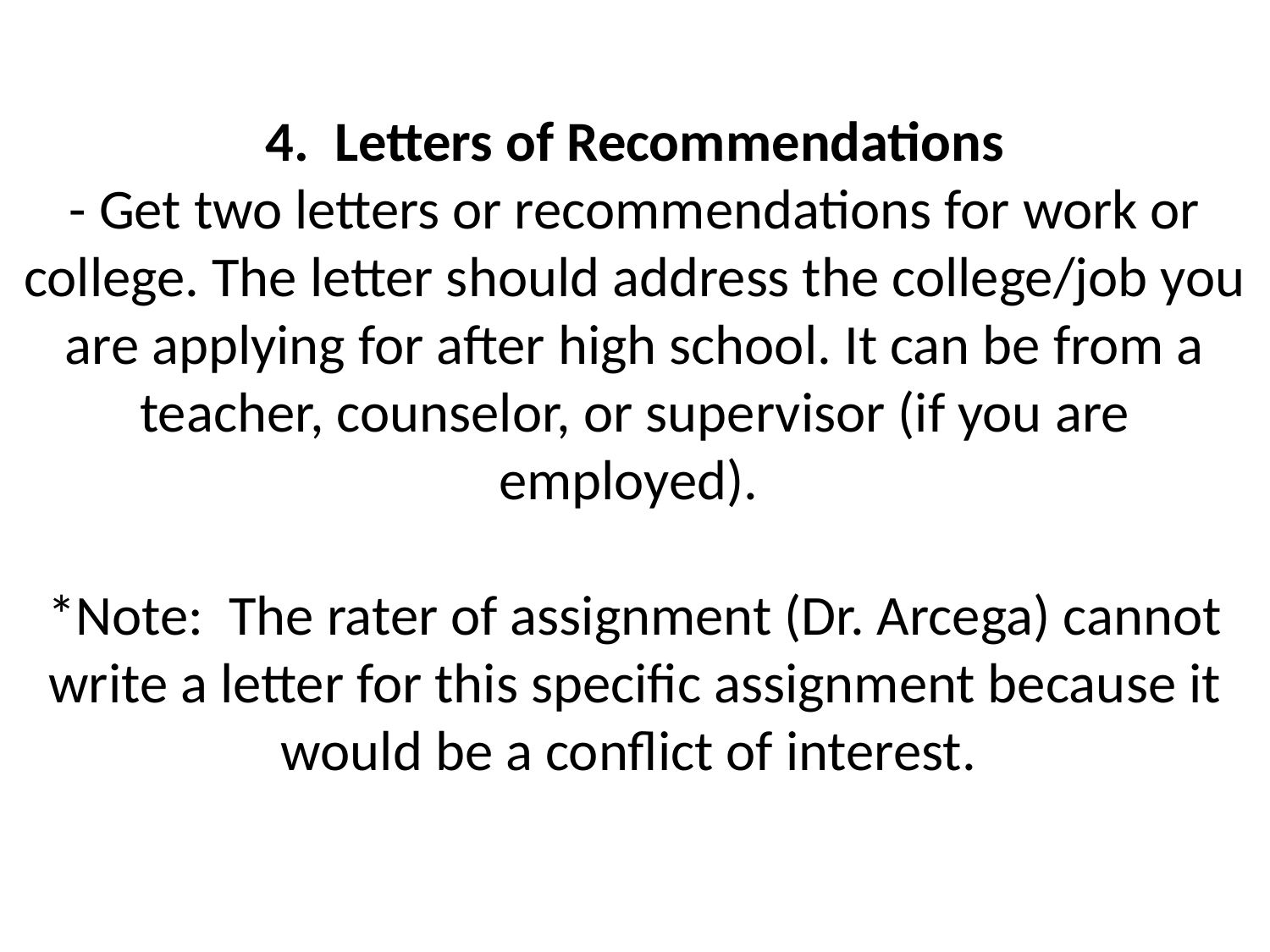

# 4.  Letters of Recommendations - Get two letters or recommendations for work or college. The letter should address the college/job you are applying for after high school. It can be from a teacher, counselor, or supervisor (if you are employed). *Note:  The rater of assignment (Dr. Arcega) cannot write a letter for this specific assignment because it would be a conflict of interest.